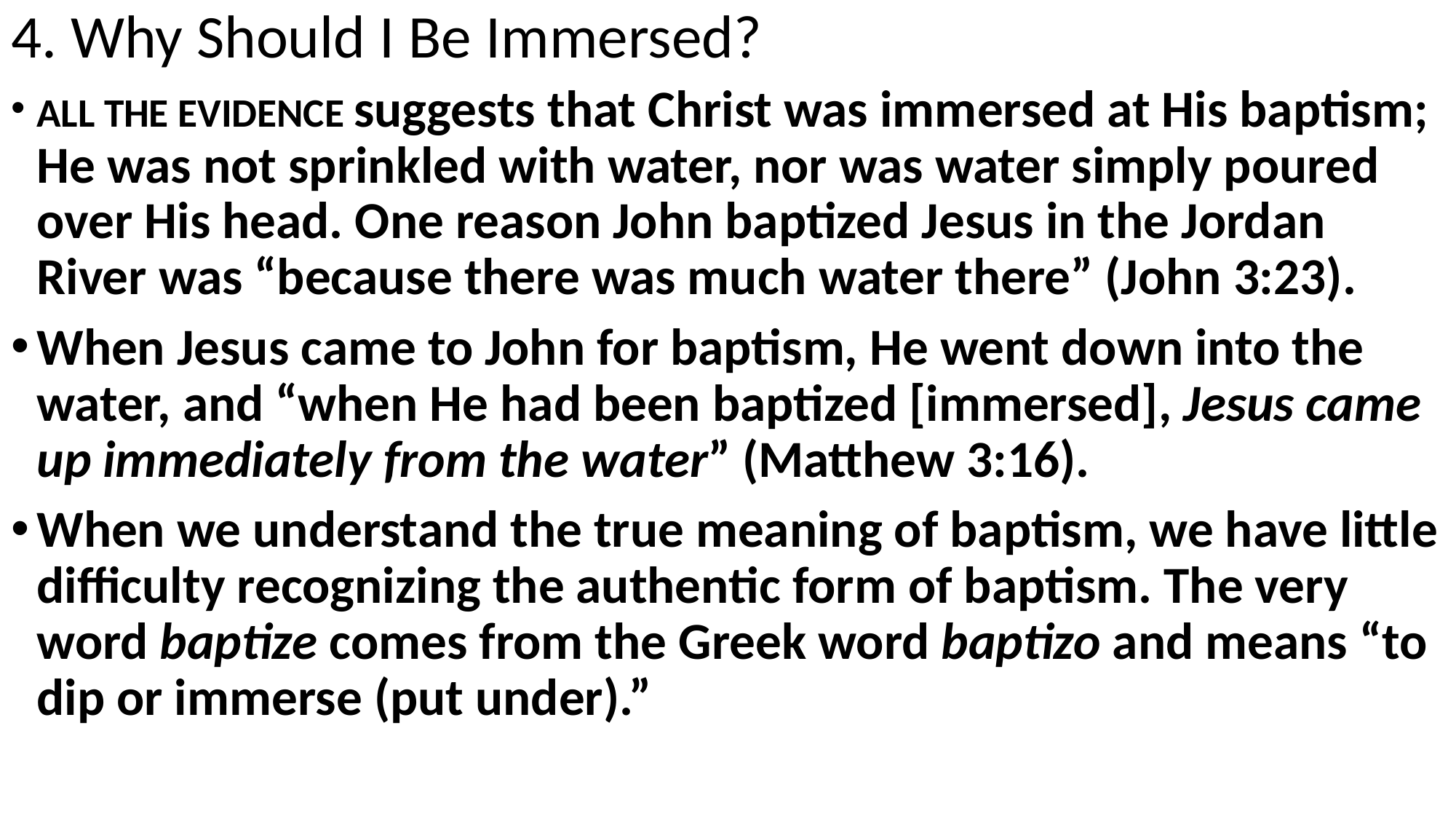

# 4. Why Should I Be Immersed?
ALL THE EVIDENCE suggests that Christ was immersed at His baptism; He was not sprinkled with water, nor was water simply poured over His head. One reason John baptized Jesus in the Jordan River was “because there was much water there” (John 3:23).
When Jesus came to John for baptism, He went down into the water, and “when He had been baptized [immersed], Jesus came up immediately from the water” (Matthew 3:16).
When we understand the true meaning of baptism, we have little difficulty recognizing the authentic form of baptism. The very word baptize comes from the Greek word baptizo and means “to dip or immerse (put under).”